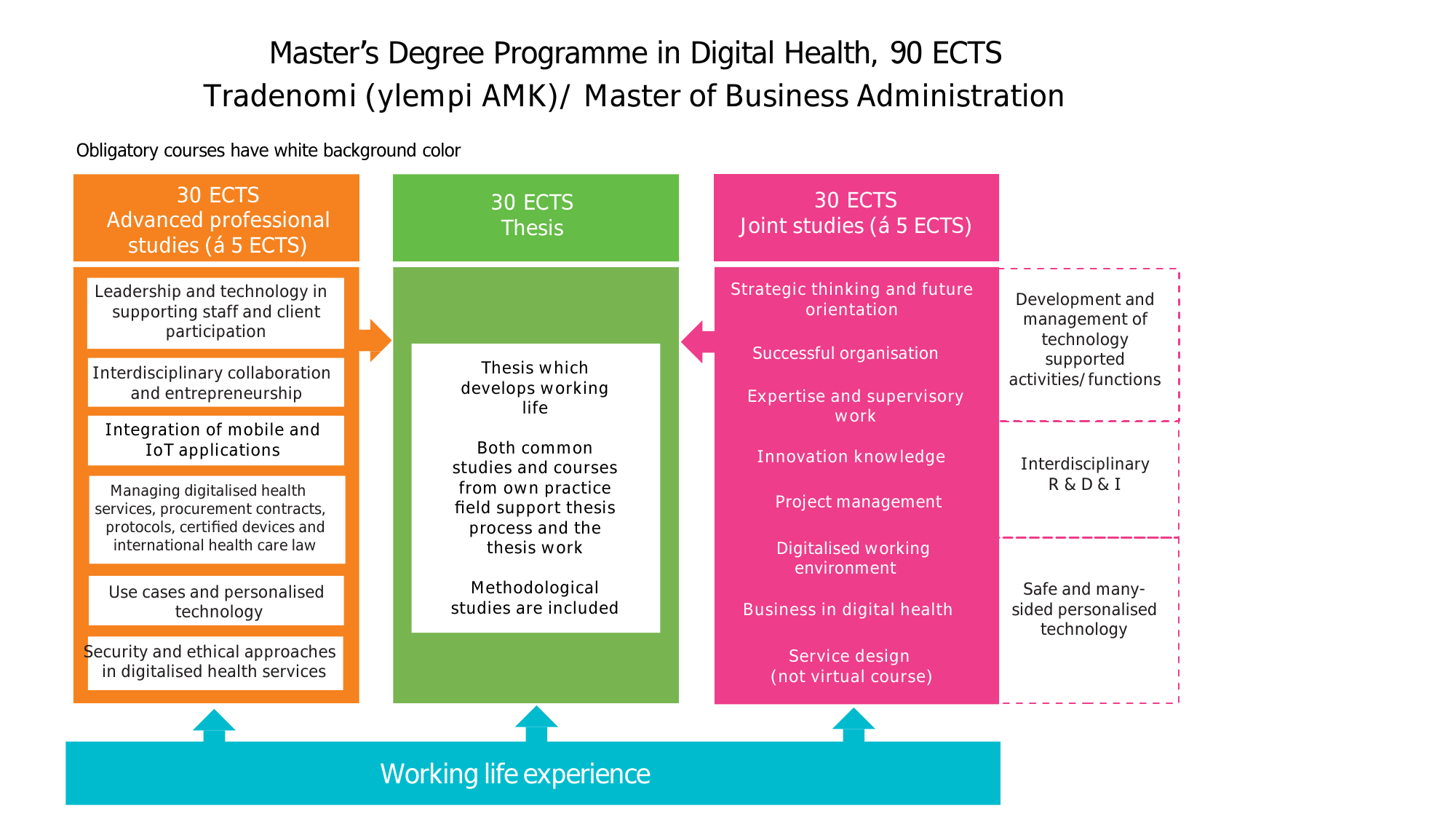

Master’s Degree Programme in Digital Health, 90 ECTS
Tradenomi (ylempi AMK)/ Master of Business Administration
Obligatory courses have white background color

30 ECTS
Advanced professional studies (á 5 ECTS)
30 ECTS
Joint studies (á 5 ECTS)
30 ECTS
Thesis

Strategic thinking and future orientation

Leadership and technology in supporting staff and client participation
Development and management of technology supported activities/functions

Successful organisation

Thesis which develops working life

Both common studies and courses from own practice field support thesis process and the thesis work

Methodological studies are included

Interdisciplinary collaboration and entrepreneurship
Expertise and supervisory work
Integration of mobile and IoT applications

Innovation knowledge
Interdisciplinary R & D & I

Managing digitalised health
services, procurement contracts, protocols, certified devices and international health care law
Project management
Digitalised working environment

Use cases and personalised technology
Safe and many-sided personalised technology
Business in digital health

Security and ethical approaches
in digitalised health services
Service design
(not virtual course)

Working life experience